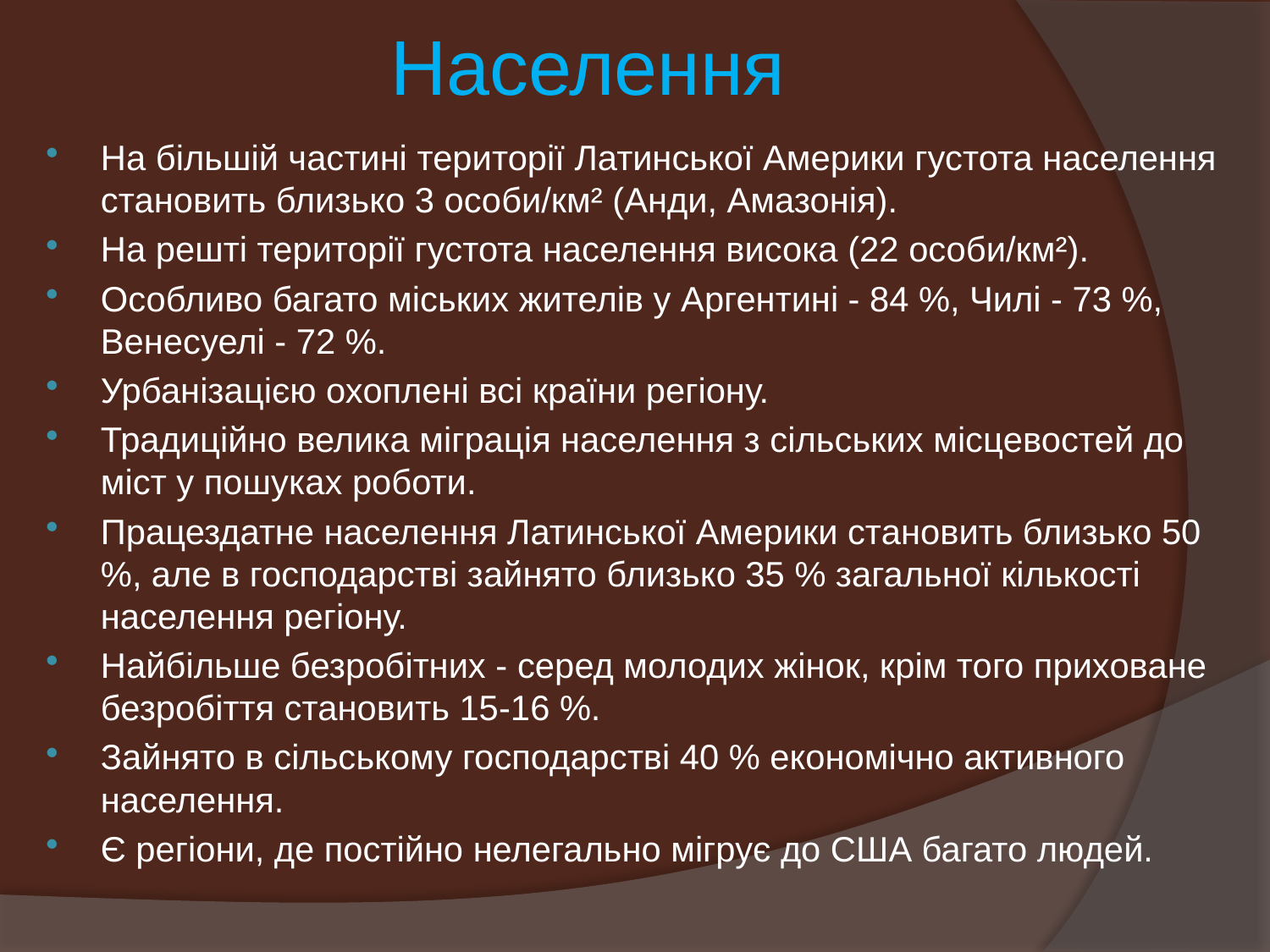

# Населення
На більшій частині території Латинської Америки густота населення становить близько 3 особи/км² (Анди, Амазонія).
На решті території густота населення висока (22 особи/км²).
Особливо багато міських жителів у Аргентині - 84 %, Чилі - 73 %, Венесуелі - 72 %.
Урбанізацією охоплені всі країни регіону.
Традиційно велика міграція населення з сільських місцевостей до міст у пошуках роботи.
Працездатне населення Латинської Америки становить близько 50 %, але в господарстві зайнято близько 35 % загальної кількості населення регіону.
Найбільше безробітних - серед молодих жінок, крім того приховане безробіття становить 15-16 %.
Зайнято в сільському господарстві 40 % економічно активного населення.
Є регіони, де постійно нелегально мігрує до США багато людей.